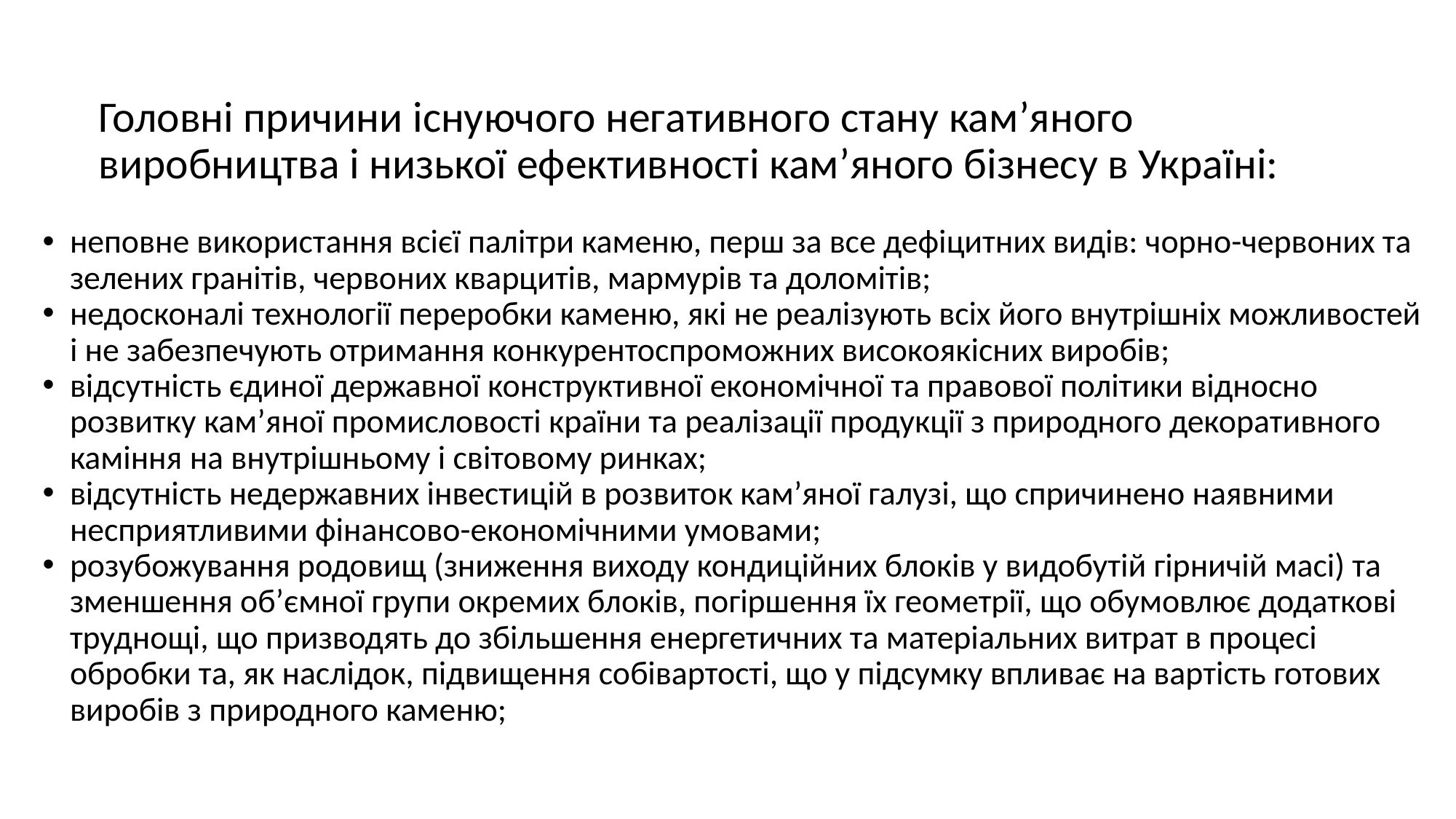

# Головні причини існуючого негативного стану кам’яного виробництва і низької ефективності кам’яного бізнесу в Україні:
неповне використання всієї палітри каменю, перш за все дефіцитних видів: чорно-червоних та зелених гранітів, червоних кварцитів, мармурів та доломітів;
недосконалі технології переробки каменю, які не реалізують всіх його внутрішніх можливостей і не забезпечують отримання конкурентоспроможних високоякісних виробів;
відсутність єдиної державної конструктивної економічної та правової політики відносно розвитку кам’яної промисловості країни та реалізації продукції з природного декоративного каміння на внутрішньому і світовому ринках;
відсутність недержавних інвестицій в розвиток кам’яної галузі, що спричинено наявними несприятливими фінансово-економічними умовами;
розубожування родовищ (зниження виходу кондиційних блоків у видобутій гірничій масі) та зменшення об’ємної групи окремих блоків, погіршення їх геометрії, що обумовлює додаткові труднощі, що призводять до збільшення енергетичних та матеріальних витрат в процесі обробки та, як наслідок, підвищення собівартості, що у підсумку впливає на вартість готових виробів з природного каменю;